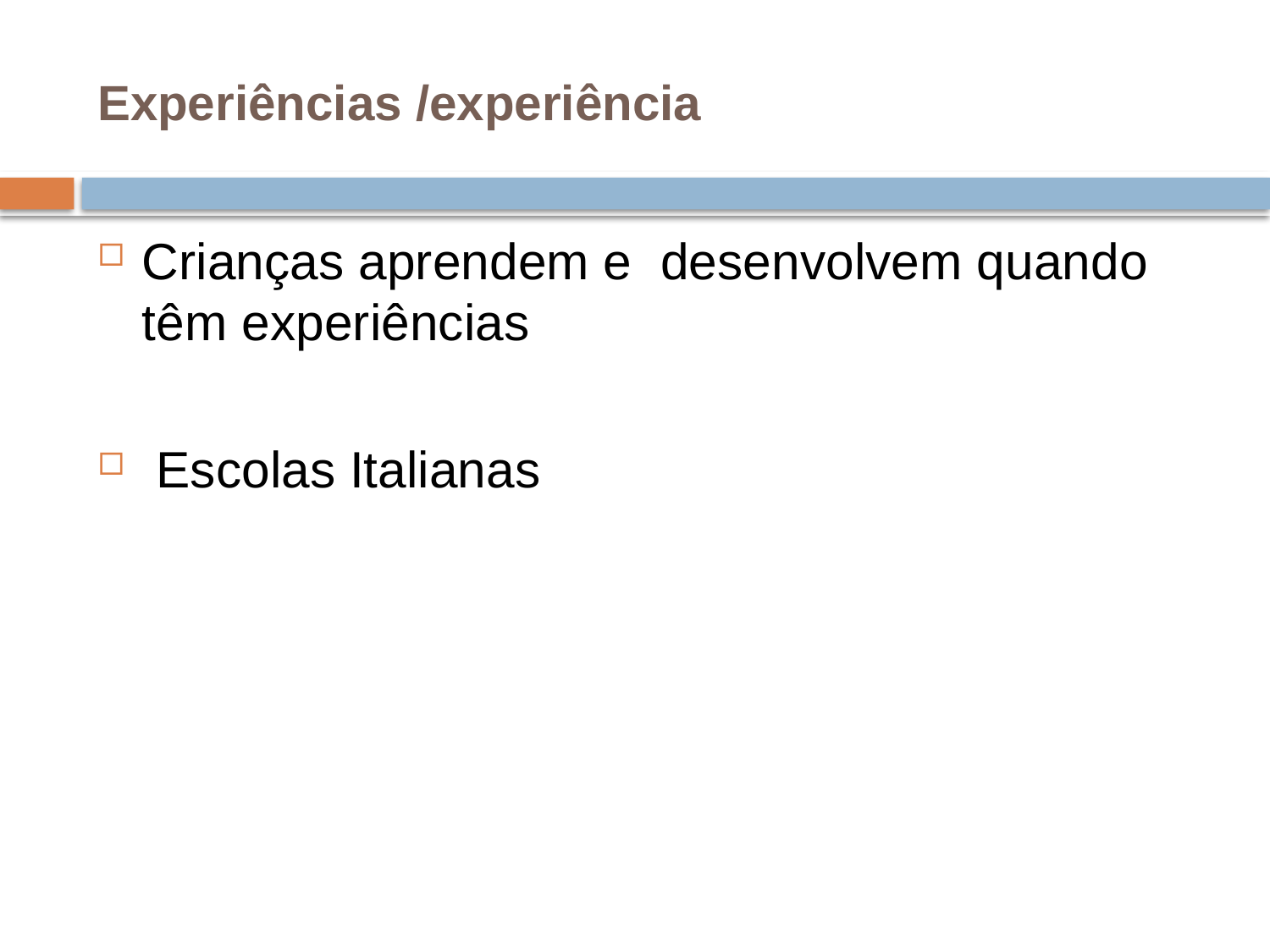

# Experiências /experiência
Crianças aprendem e  desenvolvem quando têm experiências

 Escolas Italianas